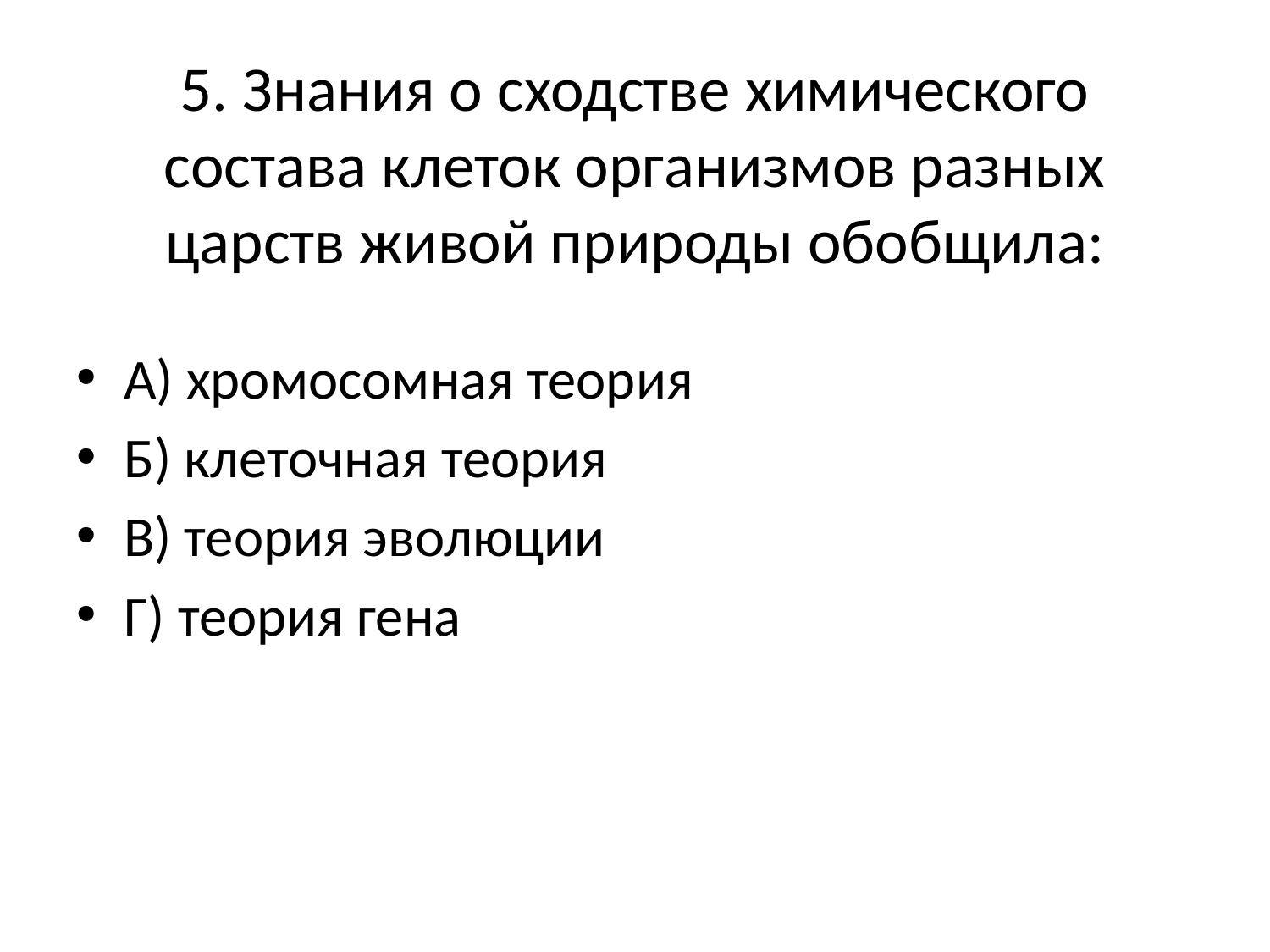

# 5. Знания о сходстве химического состава клеток организмов разных царств живой природы обобщила:
А) хромосомная теория
Б) клеточная теория
В) теория эволюции
Г) теория гена